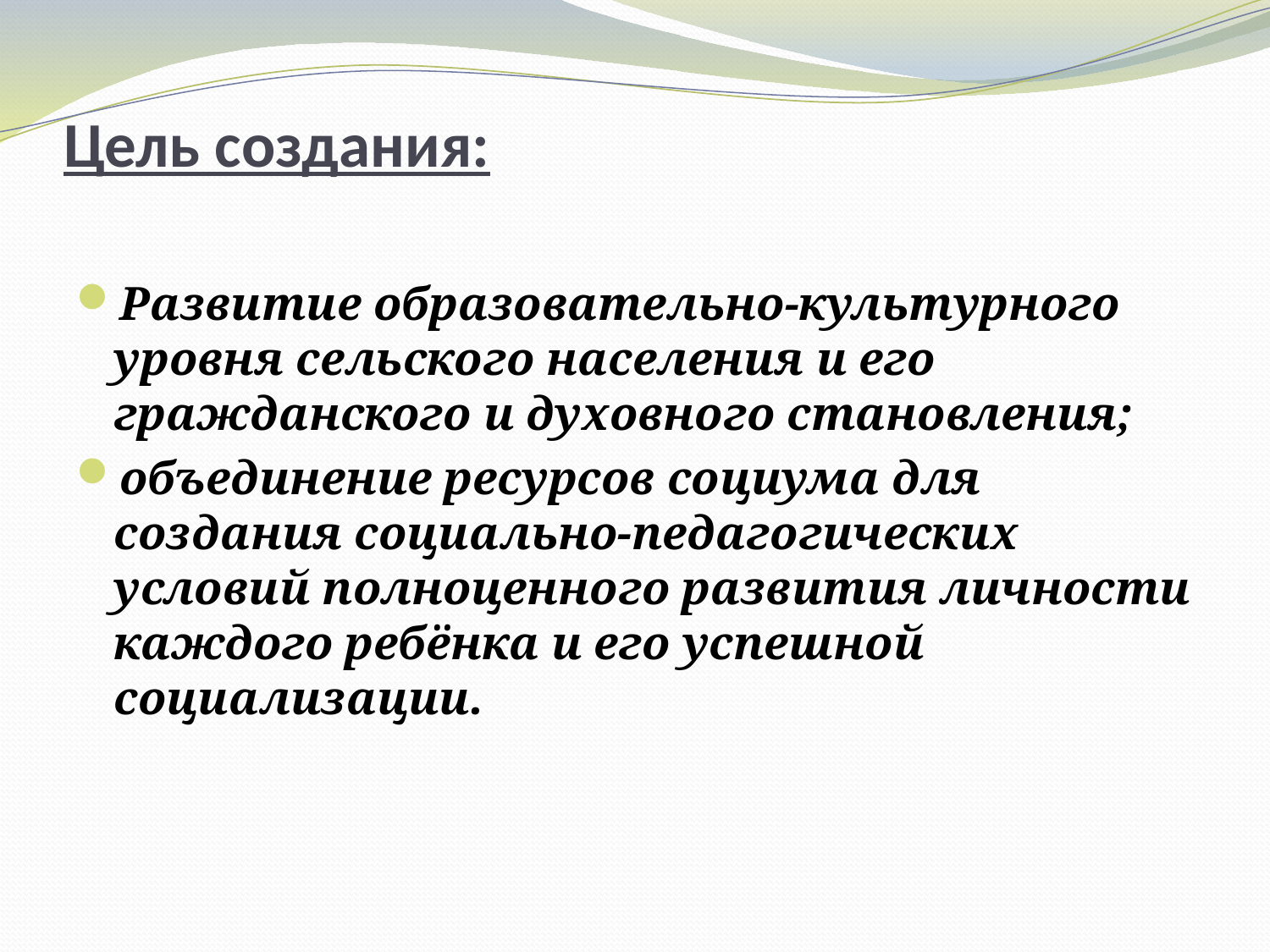

# Цель создания:
Развитие образовательно-культурного уровня сельского населения и его гражданского и духовного становления;
объединение ресурсов социума для создания социально-педагогических условий полноценного развития личности каждого ребёнка и его успешной социализации.